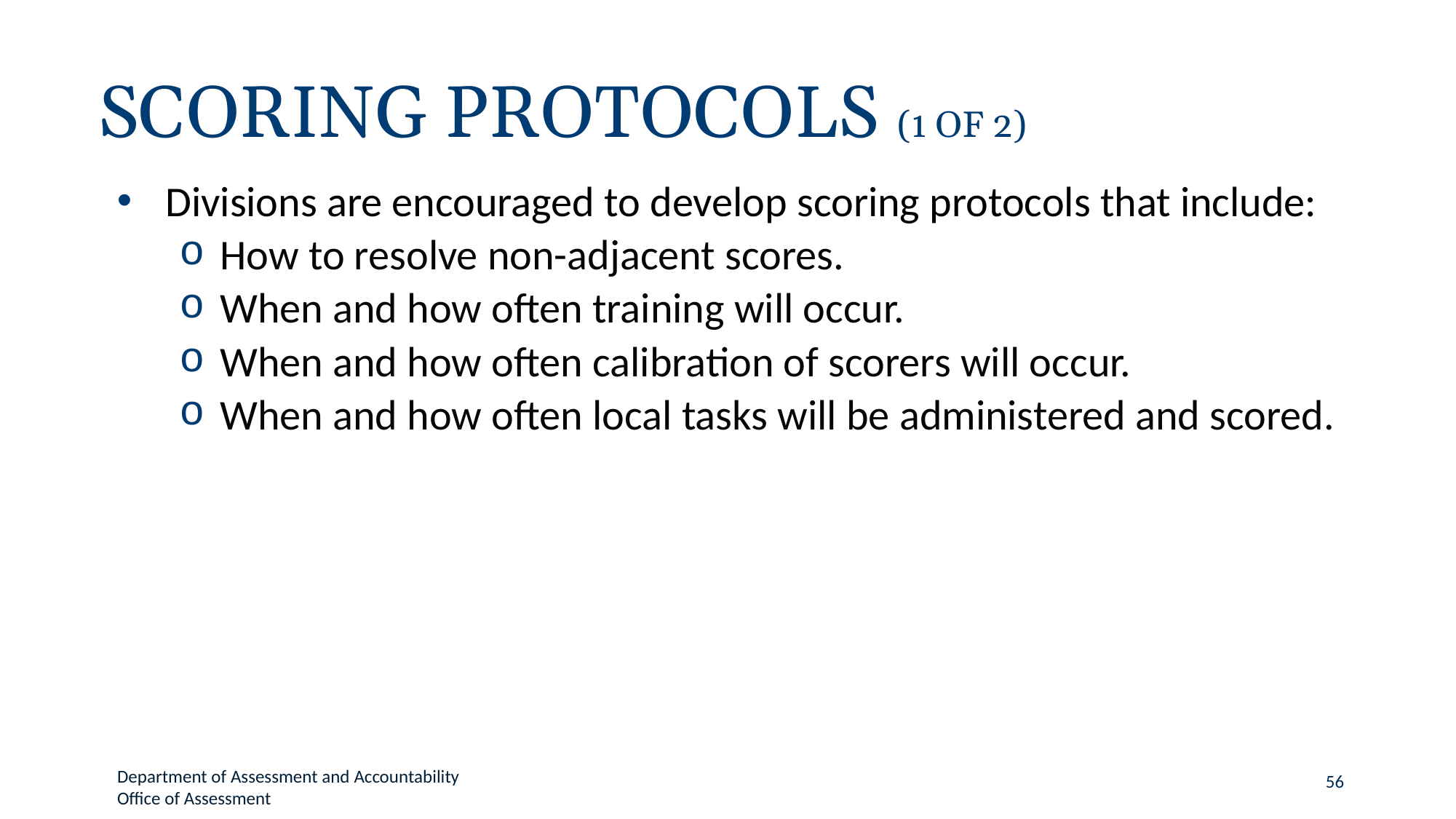

# Scoring Protocols (1 of 2)
Divisions are encouraged to develop scoring protocols that include:
How to resolve non-adjacent scores.
When and how often training will occur.
When and how often calibration of scorers will occur.
When and how often local tasks will be administered and scored.

Department of Assessment and Accountability
Office of Assessment
56